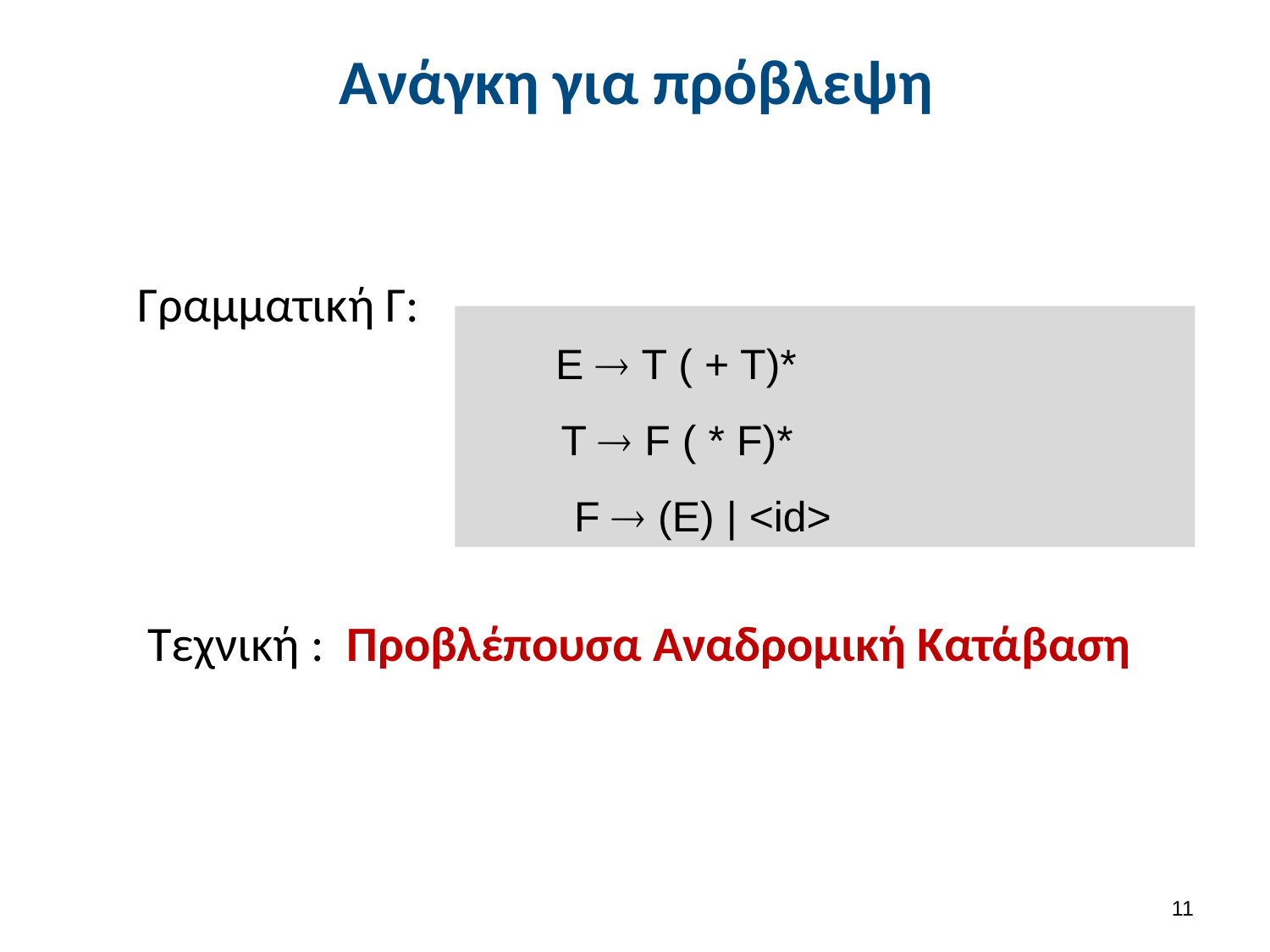

# Ανάγκη για πρόβλεψη
Γραμματική Γ:

Ε → Τ ( + Τ)*
        Τ → F ( * F)*
         F → (E) | <id>
Τεχνική :  Προβλέπουσα Αναδρομική Κατάβαση
11